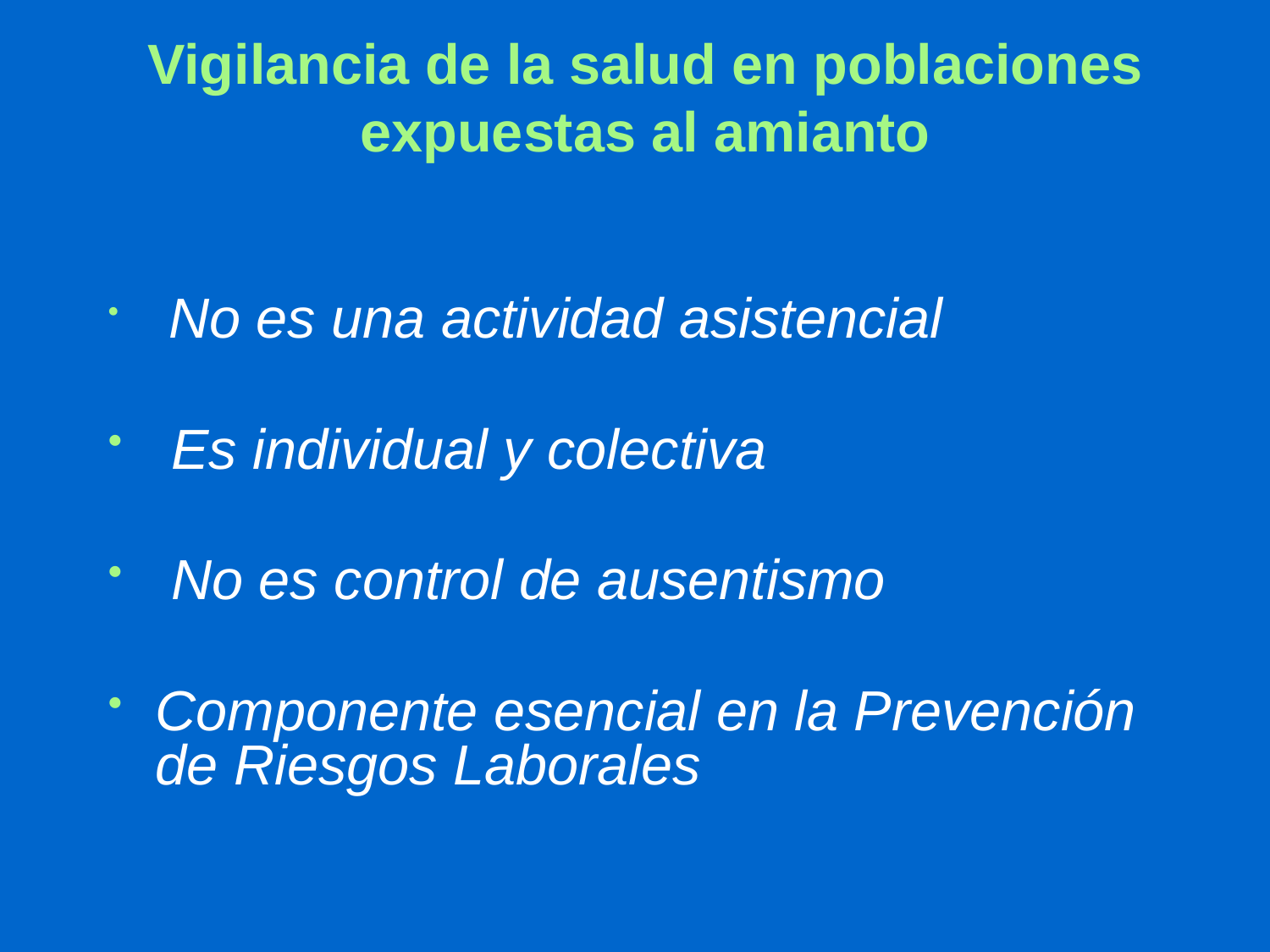

# Vigilancia de la salud en poblaciones expuestas al amianto

 No es una actividad asistencial

 Es individual y colectiva

 No es control de ausentismo

Componente esencial en la Prevención de Riesgos Laborales